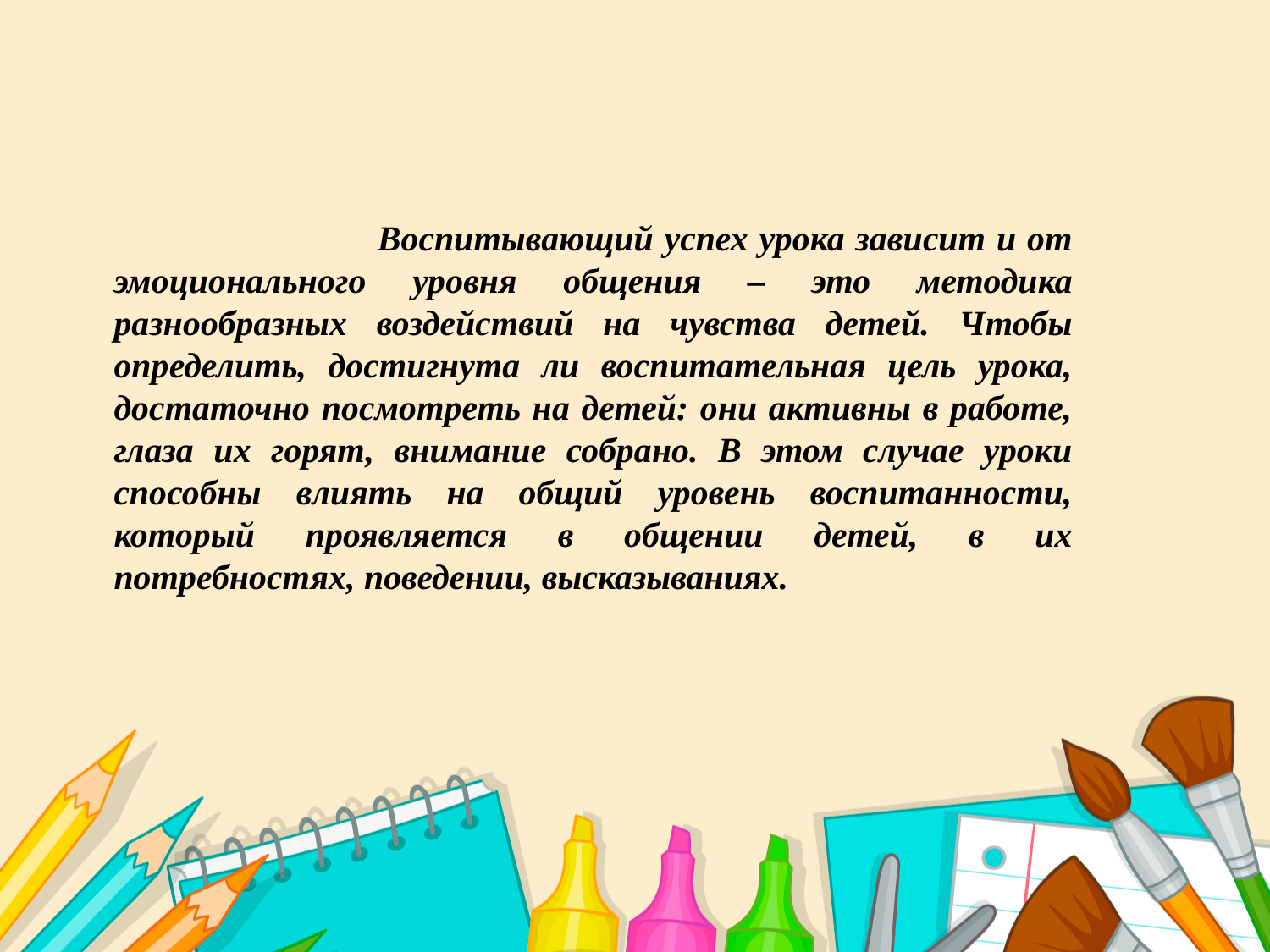

Воспитывающий успех урока зависит и от эмоционального уровня общения – это методика разнообразных воздействий на чувства детей. Чтобы определить, достигнута ли воспитательная цель урока, достаточно посмотреть на детей: они активны в работе, глаза их горят, внимание собрано. В этом случае уроки способны влиять на общий уровень воспитанности, который проявляется в общении детей, в их потребностях, поведении, высказываниях.